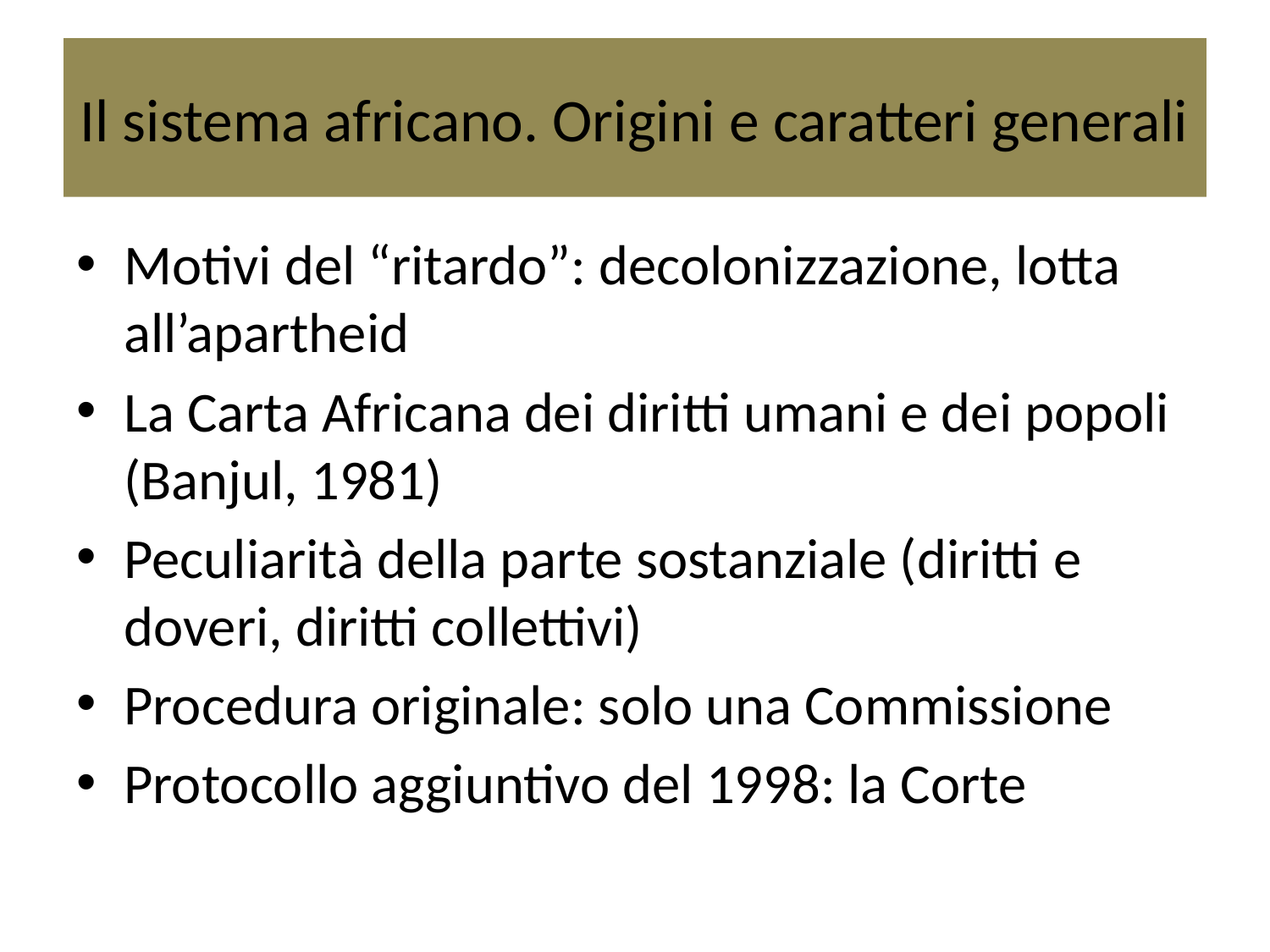

# Il sistema africano. Origini e caratteri generali
Motivi del “ritardo”: decolonizzazione, lotta all’apartheid
La Carta Africana dei diritti umani e dei popoli (Banjul, 1981)
Peculiarità della parte sostanziale (diritti e doveri, diritti collettivi)
Procedura originale: solo una Commissione
Protocollo aggiuntivo del 1998: la Corte